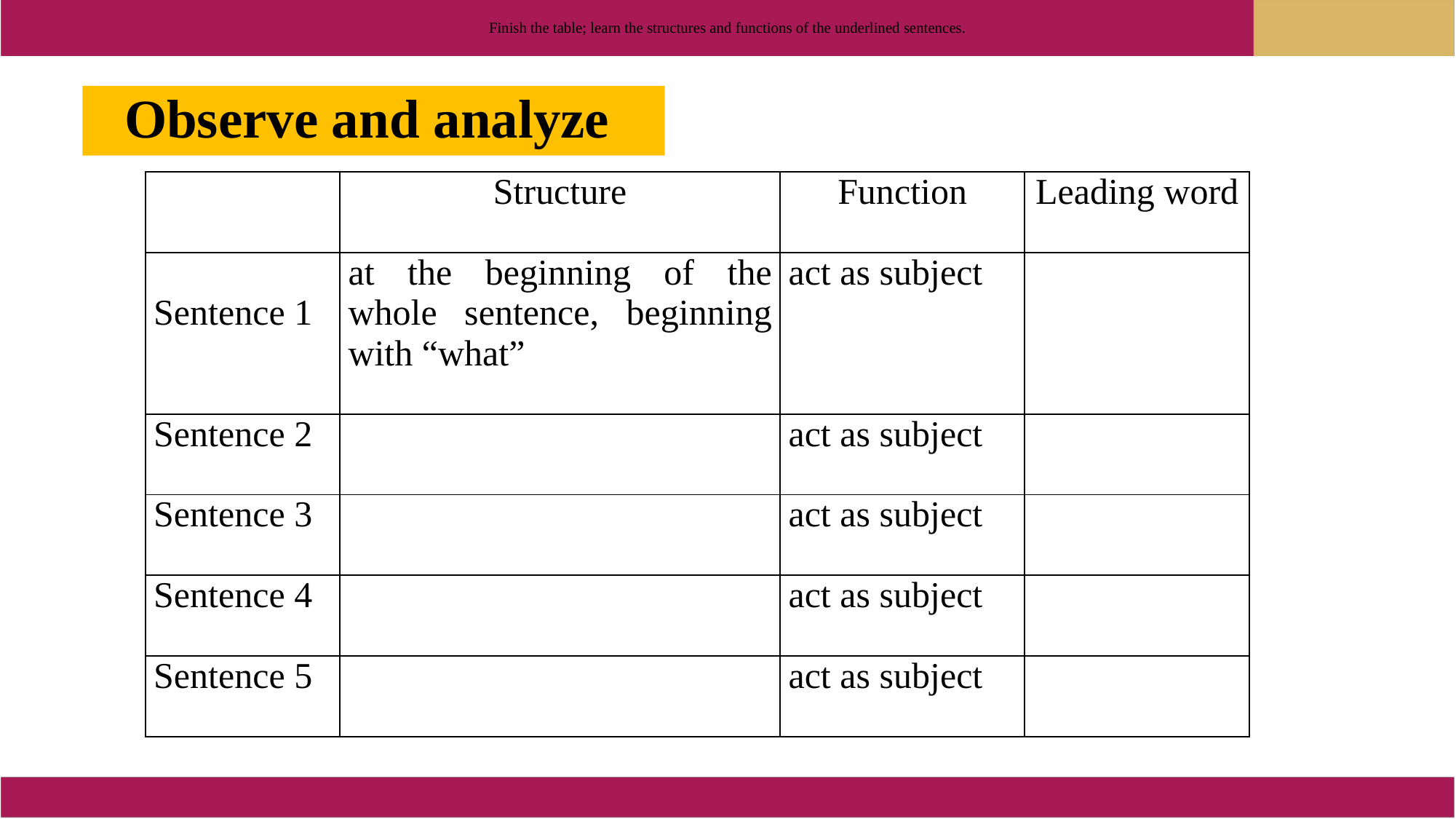

Finish the table; learn the structures and functions of the underlined sentences.
Observe and analyze
|  | Structure | Function | Leading word |
| --- | --- | --- | --- |
| Sentence 1 | at the beginning of the whole sentence, beginning with “what” | act as subject |  |
| Sentence 2 |  | act as subject |  |
| Sentence 3 |  | act as subject |  |
| Sentence 4 |  | act as subject |  |
| Sentence 5 |  | act as subject |  |